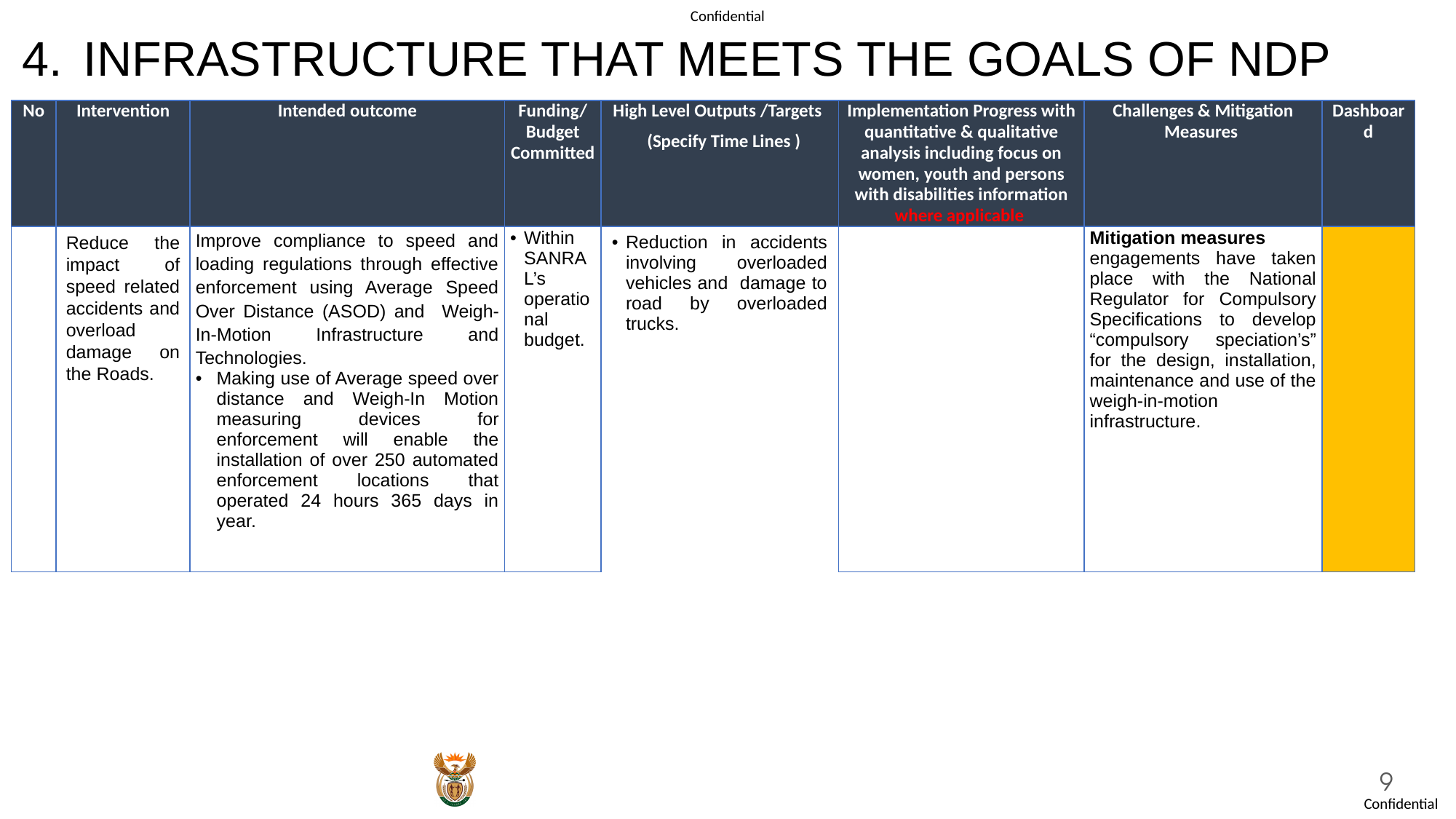

# INFRASTRUCTURE THAT MEETS THE GOALS OF NDP
| No | Intervention | Intended outcome | Funding/ Budget Committed | High Level Outputs /Targets (Specify Time Lines ) | Implementation Progress with quantitative & qualitative analysis including focus on women, youth and persons with disabilities information where applicable | Challenges & Mitigation Measures | Dashboard |
| --- | --- | --- | --- | --- | --- | --- | --- |
|  | Reduce the impact of speed related accidents and overload damage on the Roads. | Improve compliance to speed and loading regulations through effective enforcement using Average Speed Over Distance (ASOD) and Weigh-In-Motion Infrastructure and Technologies. Making use of Average speed over distance and Weigh-In Motion measuring devices for enforcement will enable the installation of over 250 automated enforcement locations that operated 24 hours 365 days in year. | Within SANRAL’s operational budget. | Reduction in accidents involving overloaded vehicles and damage to road by overloaded trucks. |  | Mitigation measures engagements have taken place with the National Regulator for Compulsory Specifications to develop “compulsory speciation’s” for the design, installation, maintenance and use of the weigh-in-motion infrastructure. |  |
9